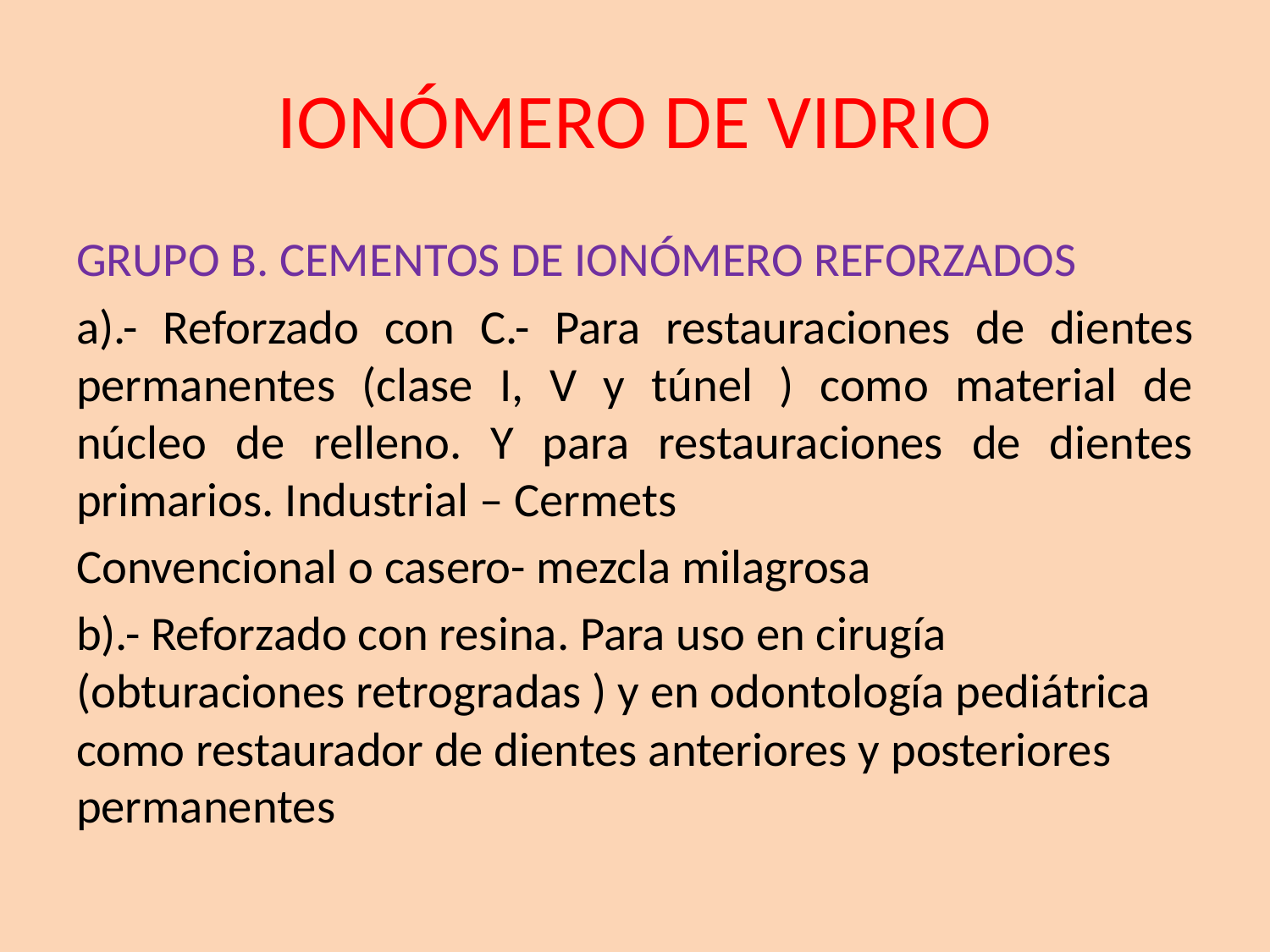

# IONÓMERO DE VIDRIO
GRUPO B. CEMENTOS DE IONÓMERO REFORZADOS
a).- Reforzado con C.- Para restauraciones de dientes permanentes (clase I, V y túnel ) como material de núcleo de relleno. Y para restauraciones de dientes primarios. Industrial – Cermets
Convencional o casero- mezcla milagrosa
b).- Reforzado con resina. Para uso en cirugía (obturaciones retrogradas ) y en odontología pediátrica como restaurador de dientes anteriores y posteriores permanentes